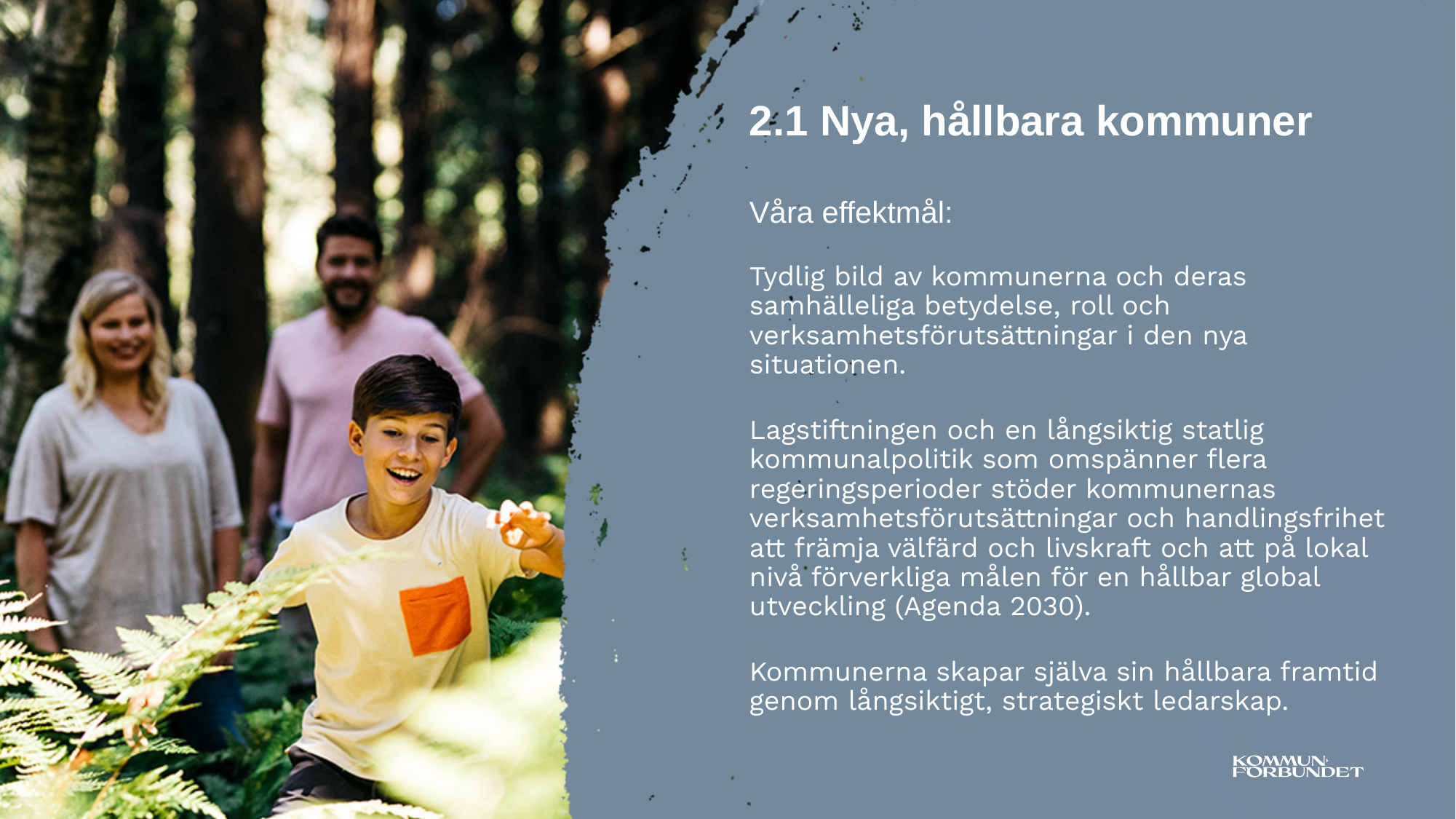

2.1 Nya, hållbara kommuner

Våra effektmål:

Tydlig bild av kommunerna och deras samhälleliga betydelse, roll och verksamhetsförutsättningar i den nya situationen.

Lagstiftningen och en långsiktig statlig kommunalpolitik som omspänner flera regeringsperioder stöder kommunernas verksamhetsförutsättningar och handlingsfrihet att främja välfärd och livskraft och att på lokal nivå förverkliga målen för en hållbar global utveckling (Agenda 2030).

Kommunerna skapar själva sin hållbara framtid genom långsiktigt, strategiskt ledarskap.

8